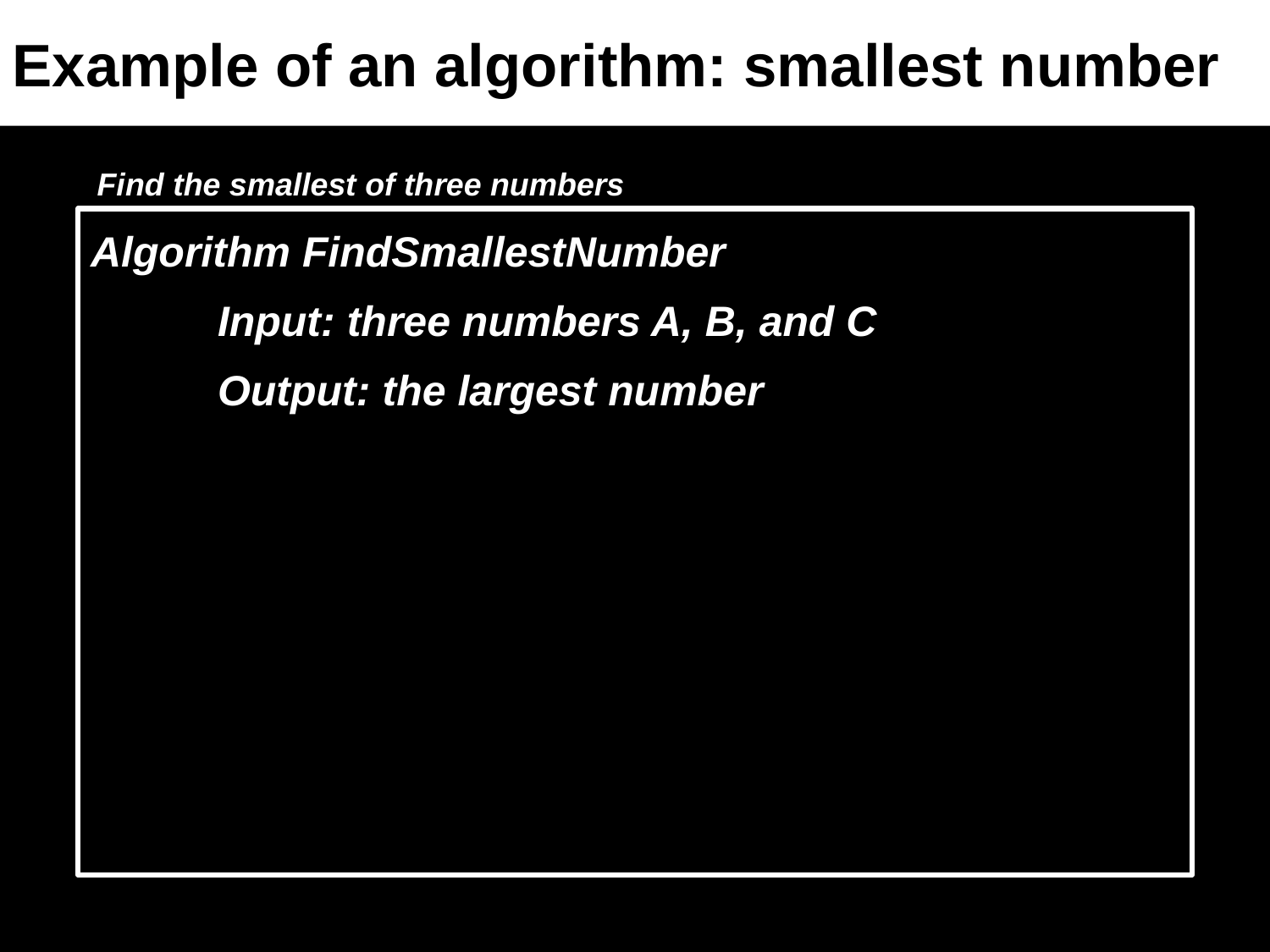

Example of an algorithm: smallest number
Find the smallest of three numbers
Algorithm FindSmallestNumber
	Input: three numbers A, B, and C
	Output: the largest number